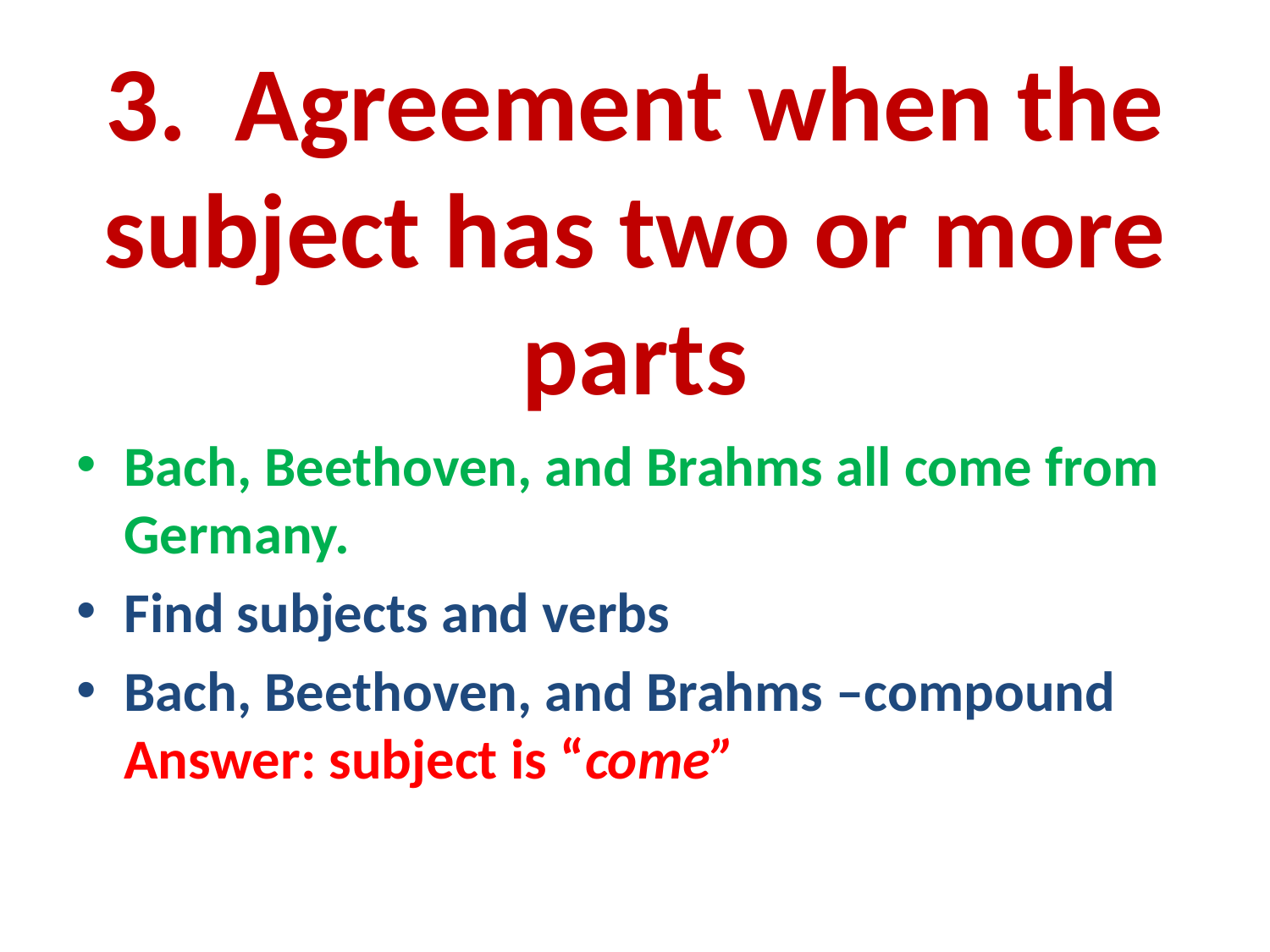

# 3.  Agreement when the subject has two or more parts
Bach, Beethoven, and Brahms all come from Germany.
Find subjects and verbs
Bach, Beethoven, and Brahms –compound Answer: subject is “come”